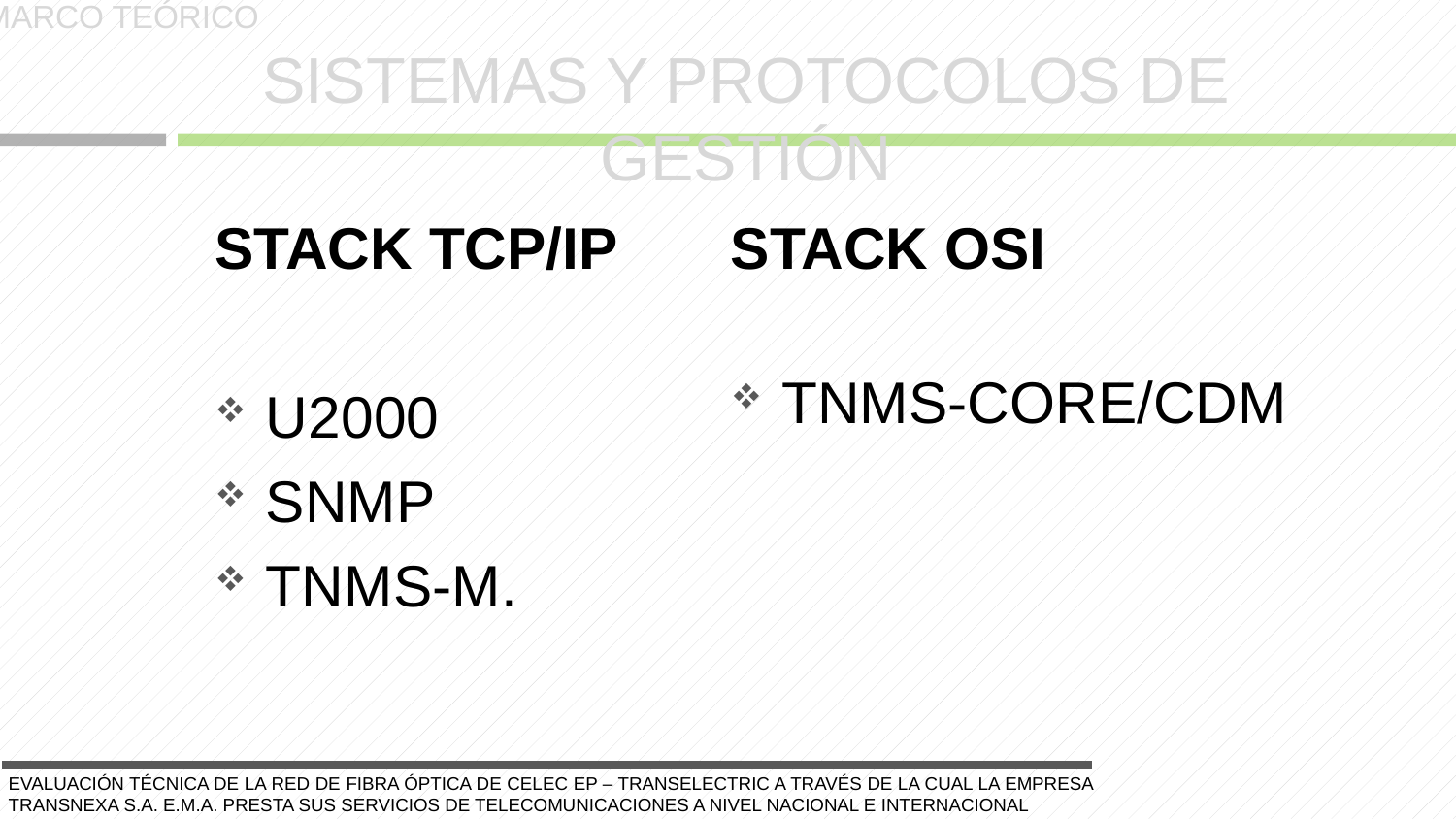

MARCO TEÓRICO
SISTEMAS Y PROTOCOLOS DE GESTIÓN

STACK TCP/IP

U2000
SNMP
TNMS-M.
STACK OSI

TNMS-CORE/CDM
EVALUACIÓN TÉCNICA DE LA RED DE FIBRA ÓPTICA DE CELEC EP – TRANSELECTRIC A TRAVÉS DE LA CUAL LA EMPRESA TRANSNEXA S.A. E.M.A. PRESTA SUS SERVICIOS DE TELECOMUNICACIONES A NIVEL NACIONAL E INTERNACIONAL